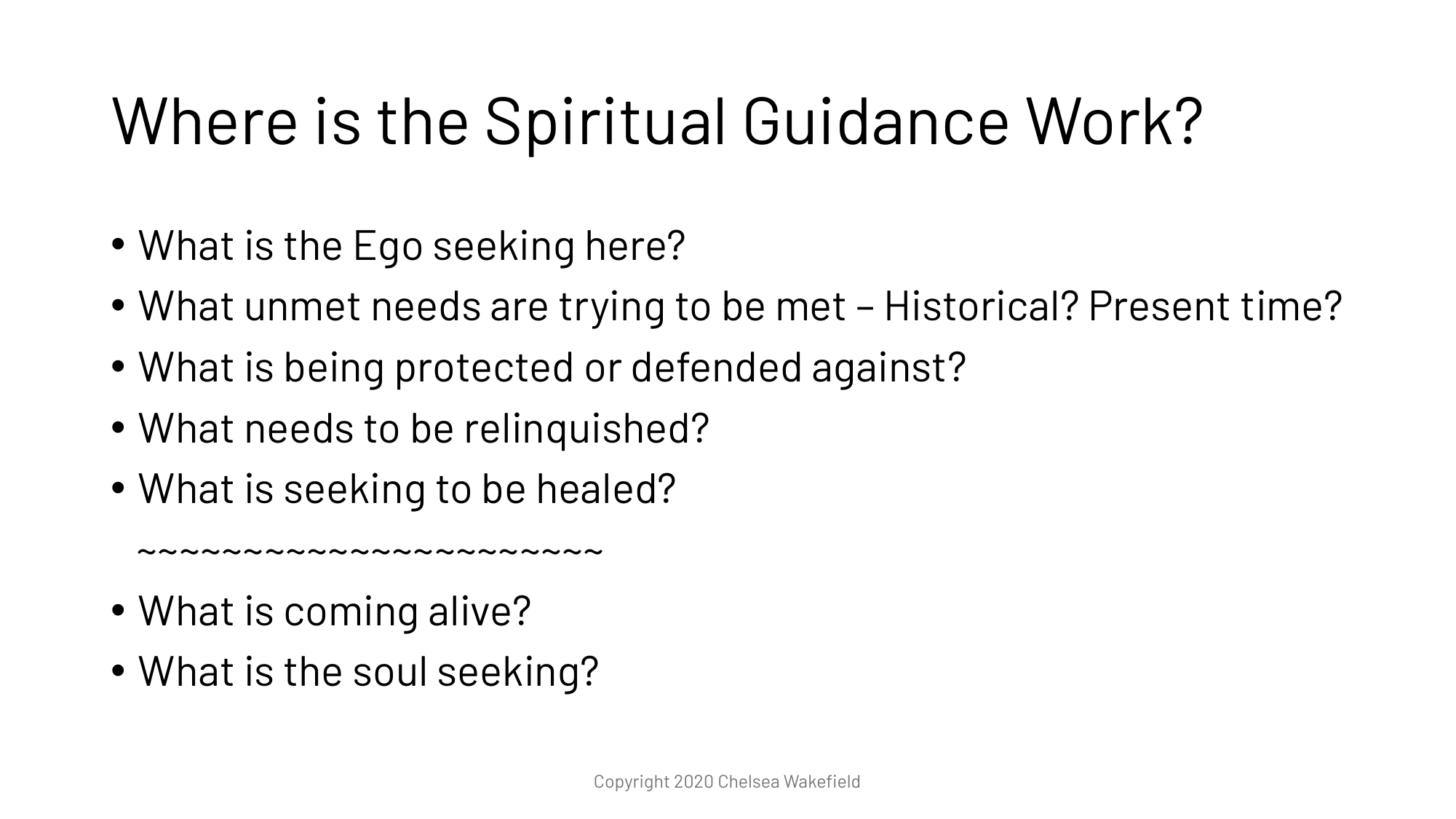

# Where is the Spiritual Guidance Work?
What is the Ego seeking here?
What unmet needs are trying to be met – Historical? Present time?
What is being protected or defended against?
What needs to be relinquished?
What is seeking to be healed?
   ~~~~~~~~~~~~~~~~~~~~~~
What is coming alive?
What is the soul seeking?

Copyright 2020 Chelsea Wakefield